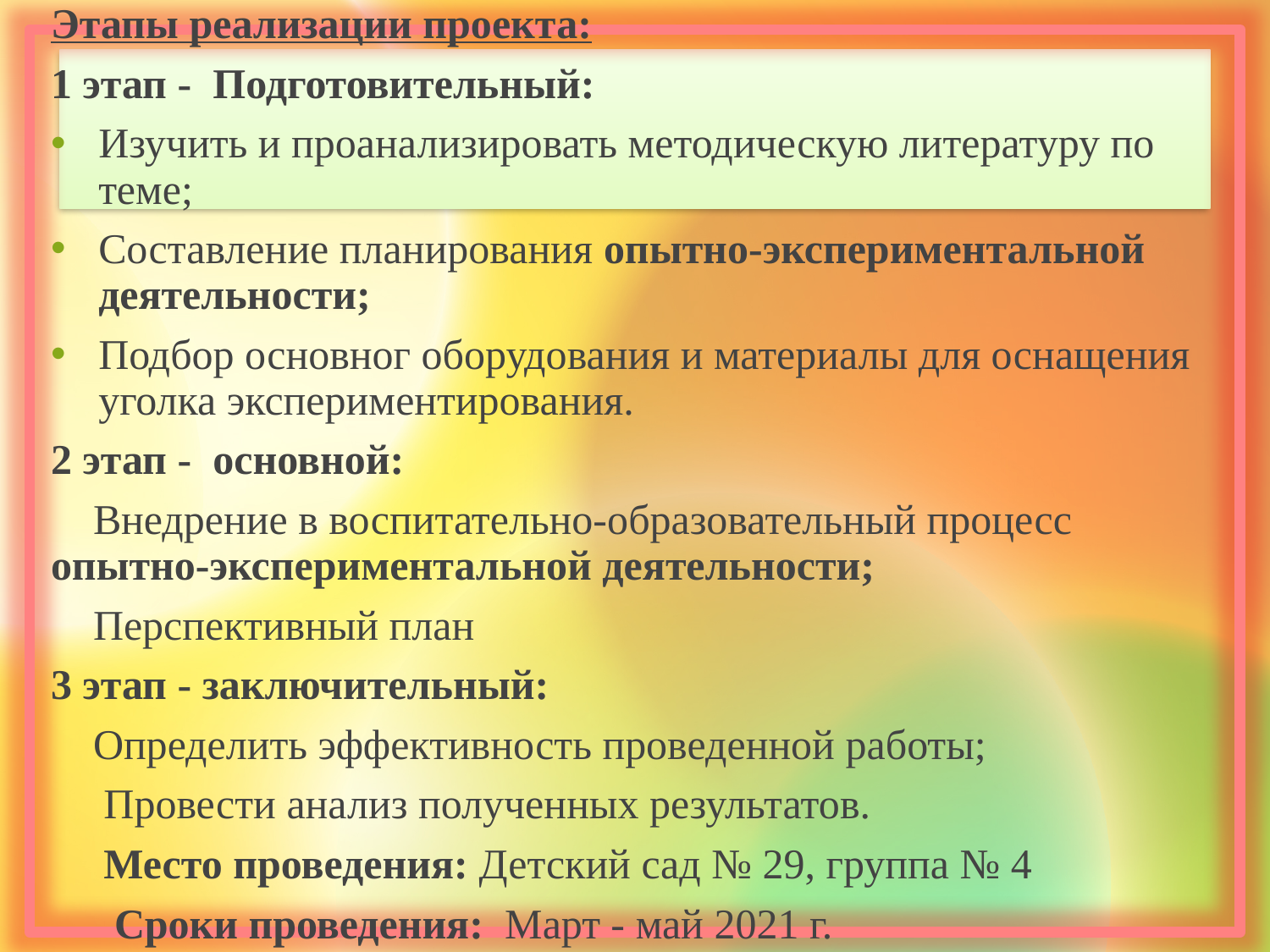

Этапы реализации проекта:
1 этап -  Подготовительный:
Изучить и проанализировать методическую литературу по теме;
Составление планирования опытно-экспериментальной деятельности;
Подбор основног оборудования и материалы для оснащения уголка экспериментирования.
2 этап -  основной:
    Внедрение в воспитательно-образовательный процесс опытно-экспериментальной деятельности;
    Перспективный план
3 этап - заключительный:
    Определить эффективность проведенной работы;
     Провести анализ полученных результатов.
     Место проведения: Детский сад № 29, группа № 4
      Сроки проведения:  Март - май 2021 г.